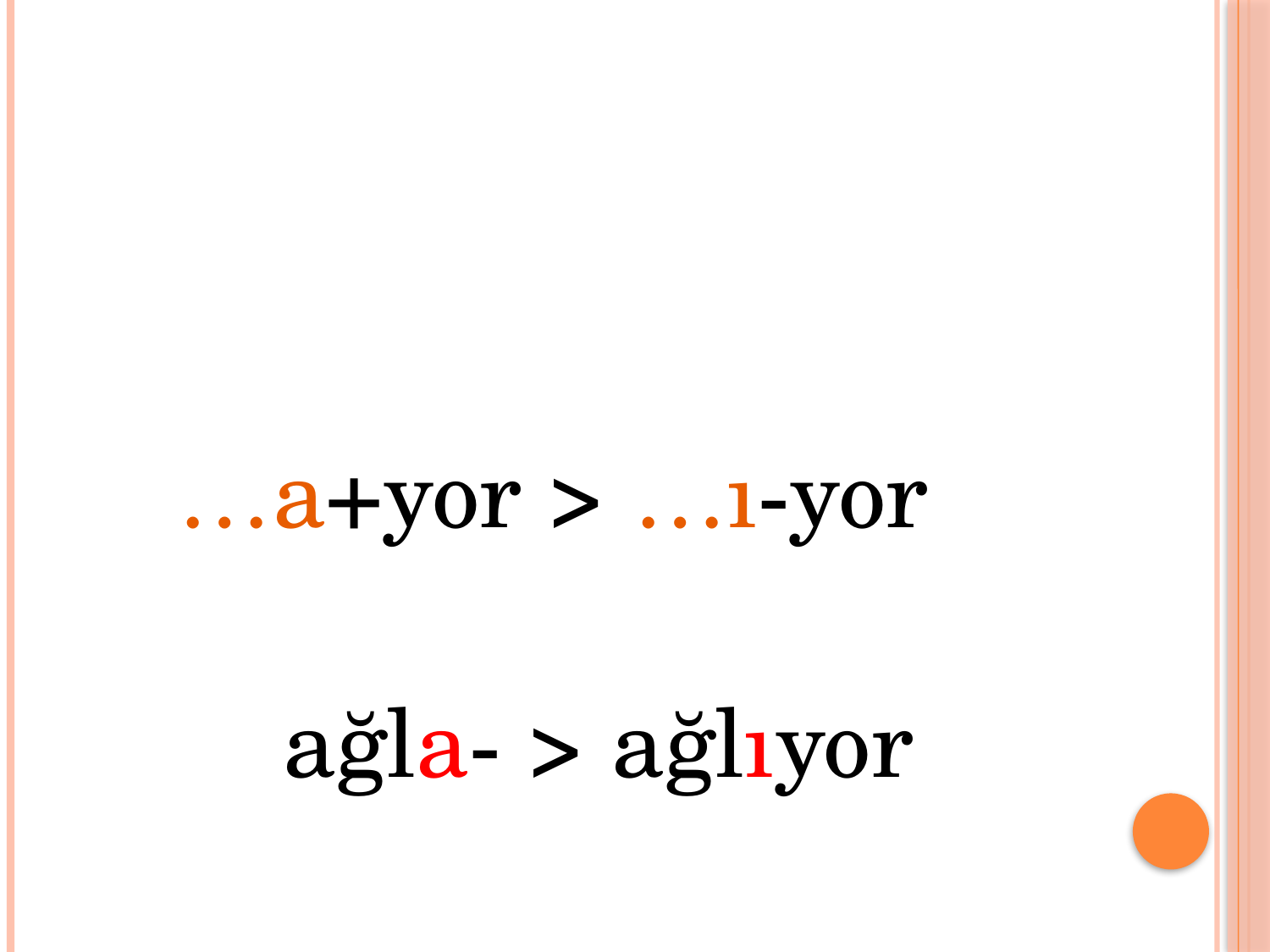

#

…a+yor > …ı-yor

    ağla- > ağlıyor